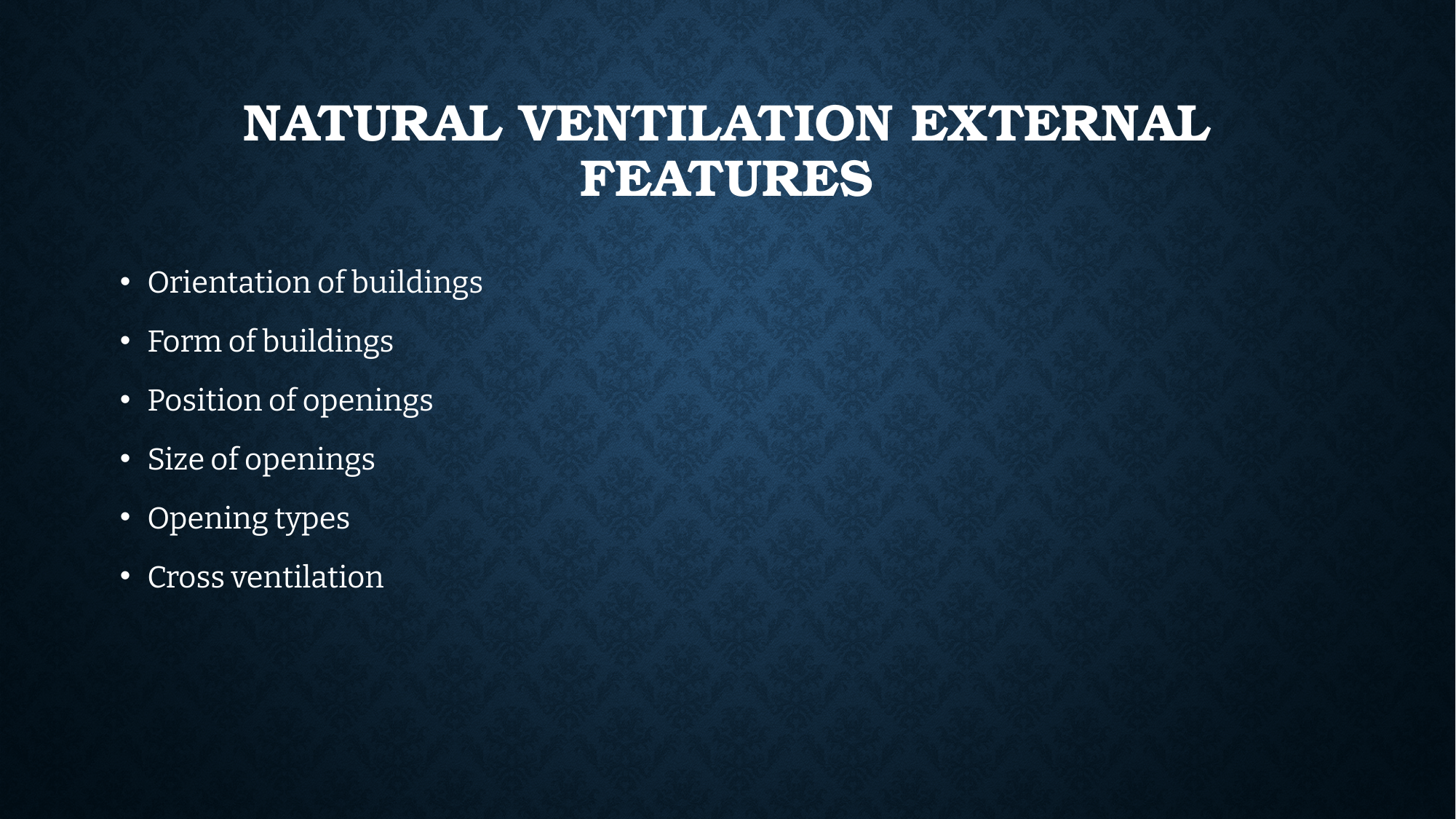

# NATURAL VENTILATION EXTERNAL FEATURES
Orientation of buildings
Form of buildings
Position of openings
Size of openings
Opening types
Cross ventilation